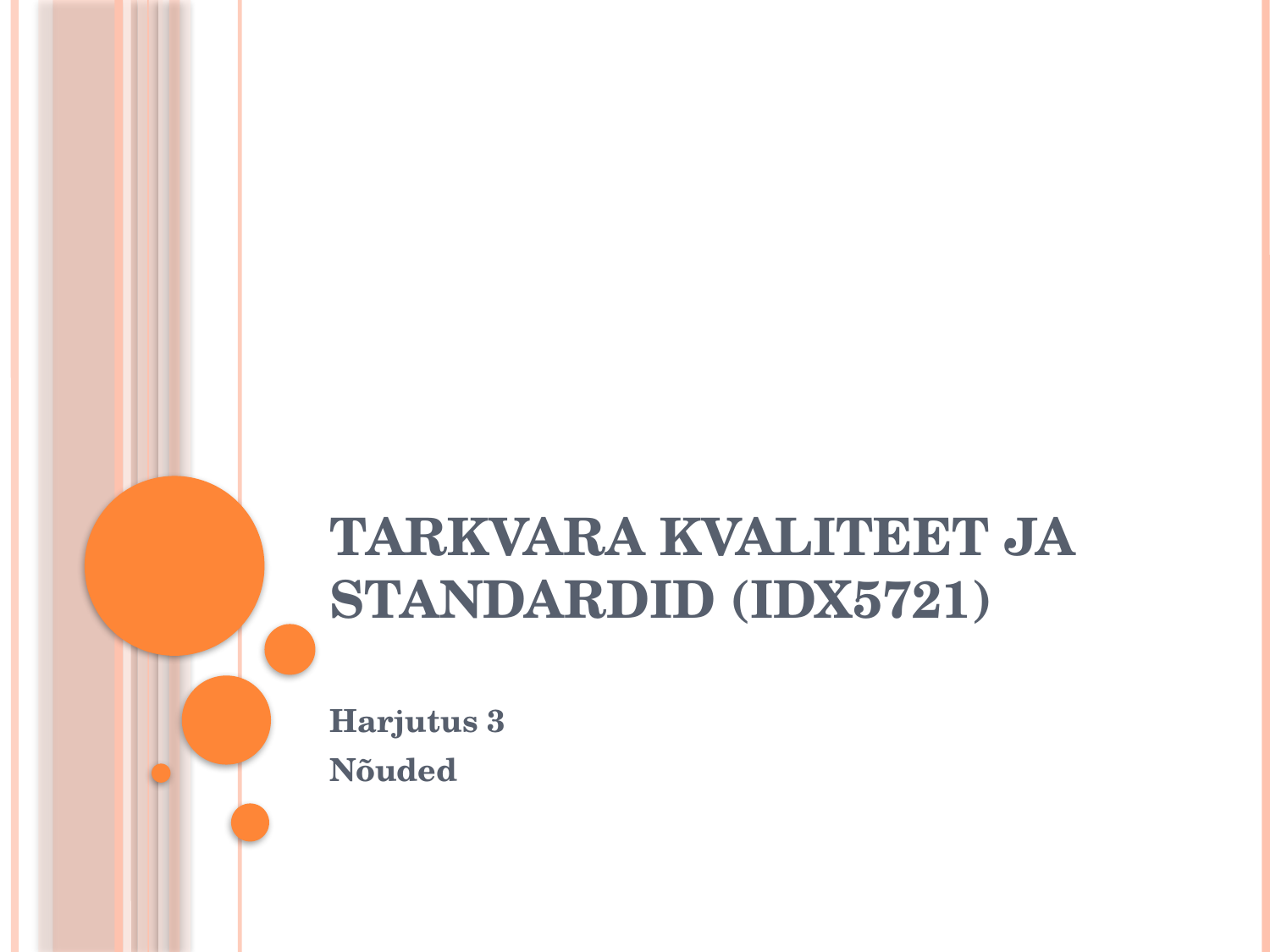

# Tarkvara kvaliteet ja standardid (IDX5721)
Harjutus 3
Nõuded